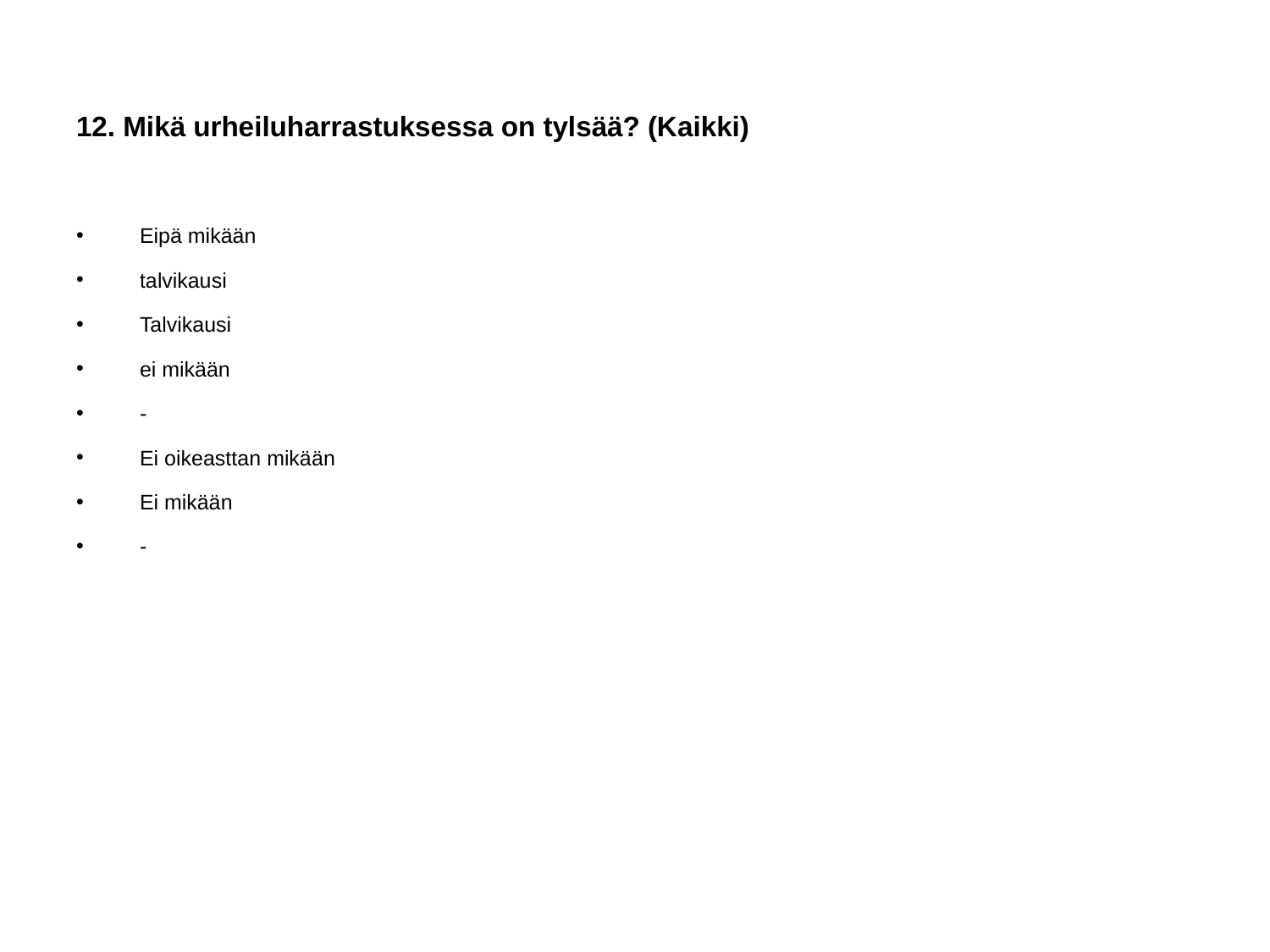

# 12. Mikä urheiluharrastuksessa on tylsää? (Kaikki)
Eipä mikään
talvikausi
Talvikausi
ei mikään
-
Ei oikeasttan mikään
Ei mikään
-